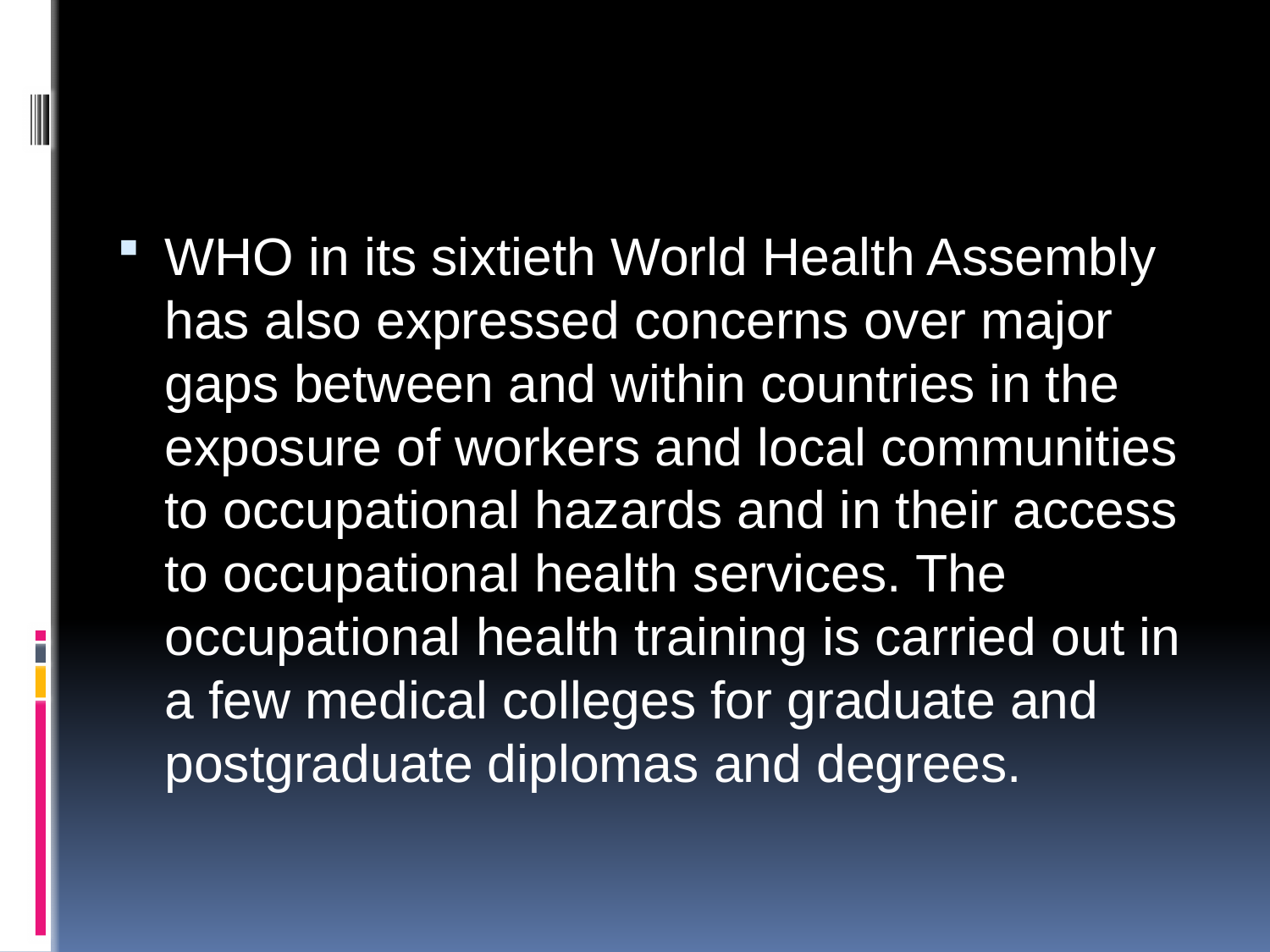

#
WHO in its sixtieth World Health Assembly has also expressed concerns over major gaps between and within countries in the exposure of workers and local communities to occupational hazards and in their access to occupational health services. The occupational health training is carried out in a few medical colleges for graduate and postgraduate diplomas and degrees.